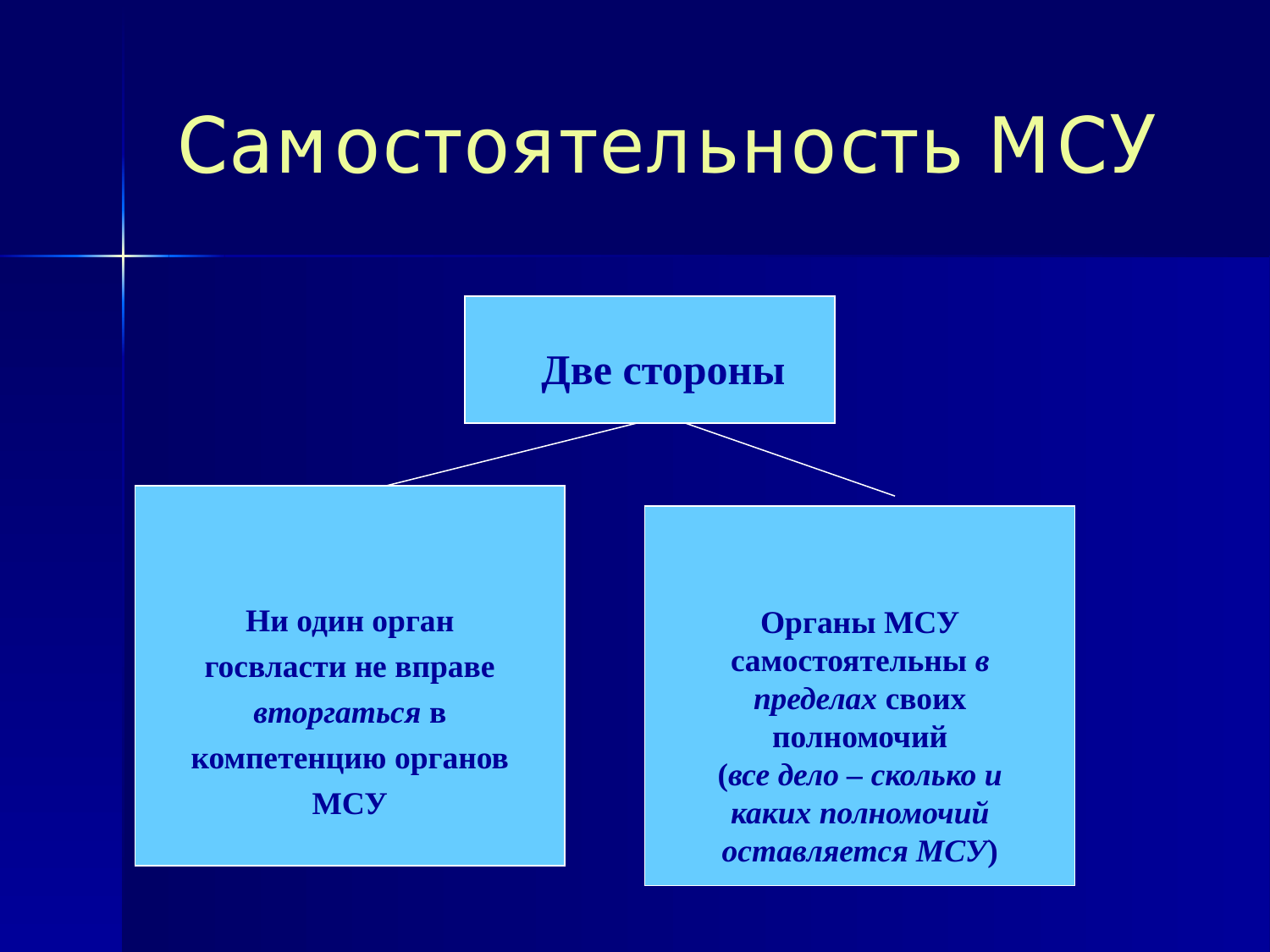

# Самостоятельность МСУ

Две стороны

Ни один орган госвласти не вправе вторгаться в компетенцию органов МСУ
Органы МСУ самостоятельны в пределах своих полномочий
(все дело – сколько и каких полномочий оставляется МСУ)